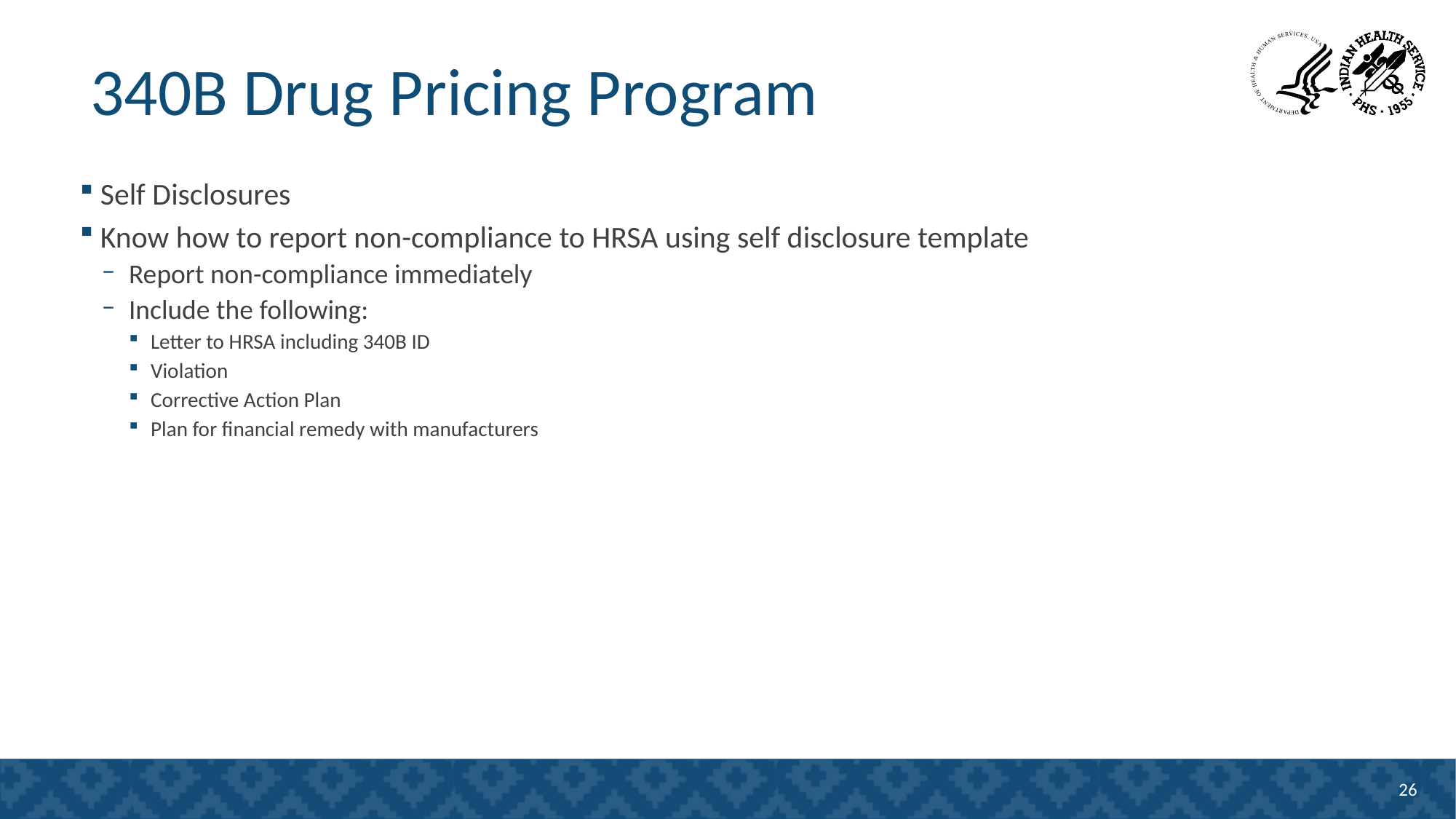

# 340B Drug Pricing Program
Self Disclosures
Know how to report non-compliance to HRSA using self disclosure template
Report non-compliance immediately
Include the following:
Letter to HRSA including 340B ID
Violation
Corrective Action Plan
Plan for financial remedy with manufacturers